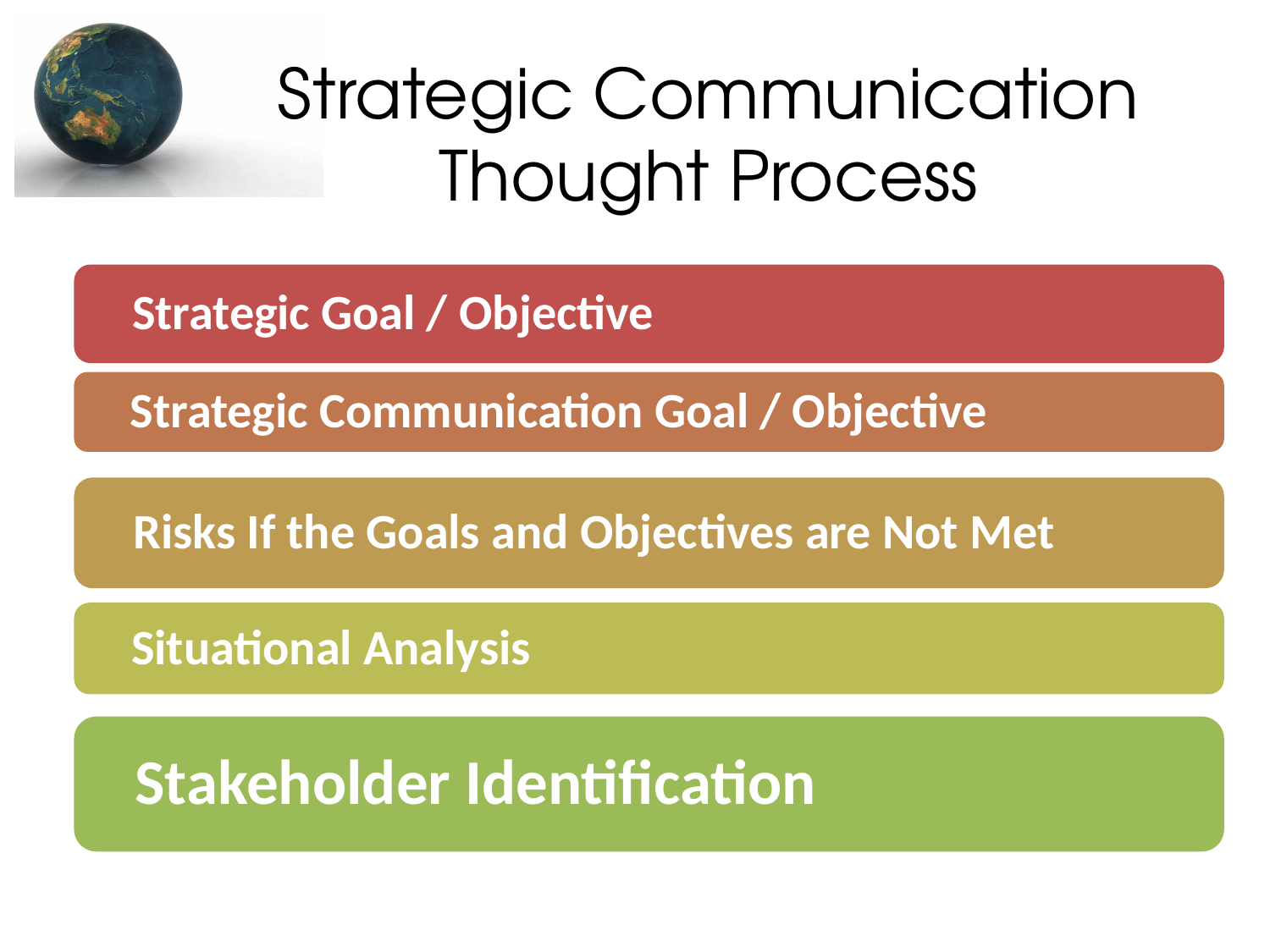

# Strategic Communication Thought Process
   Strategic Goal / Objective
   Strategic Communication Goal / Objective
   Risks If the Goals and Objectives are Not Met
   Situational Analysis
  Stakeholder Identification